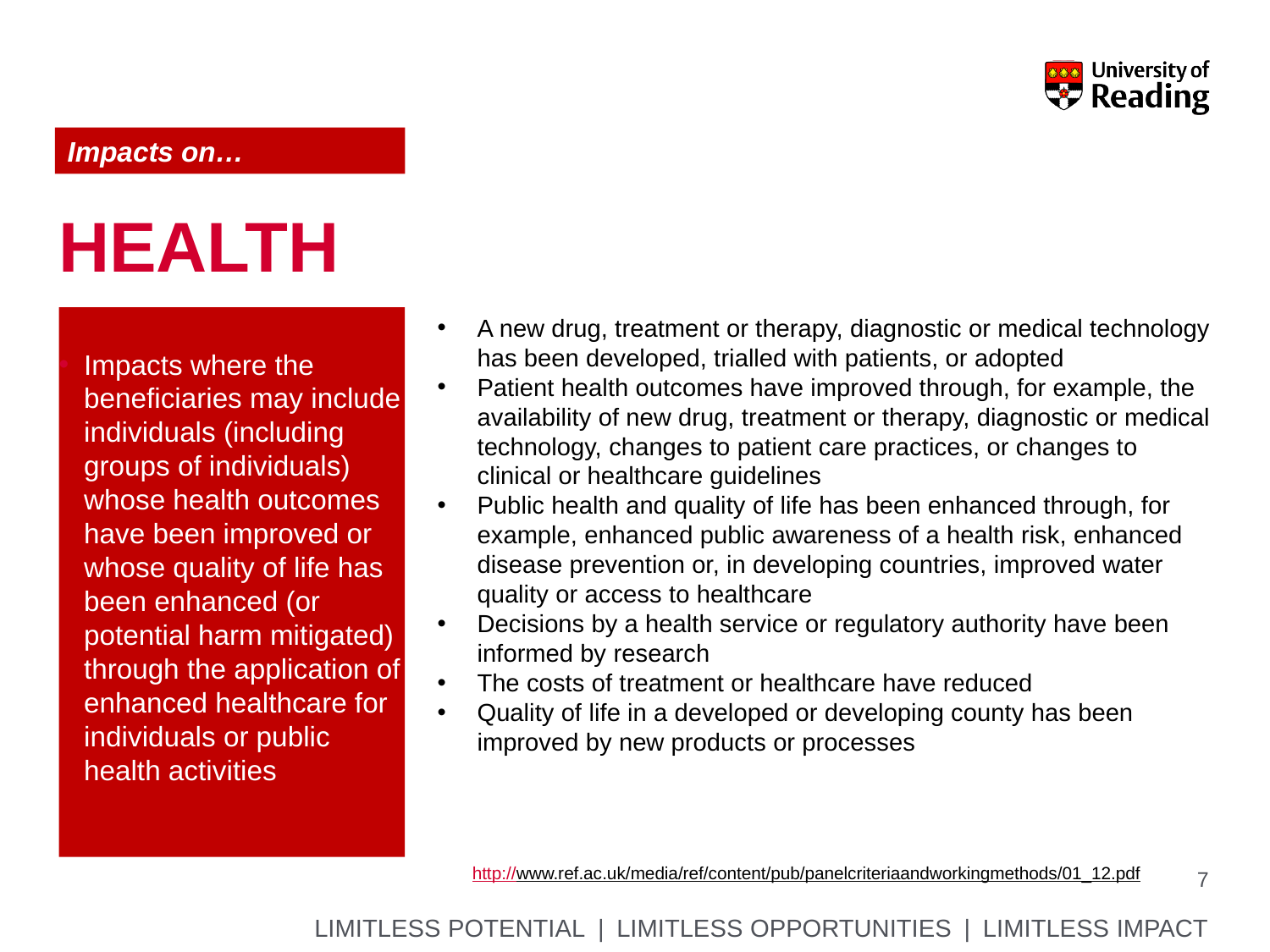

Impacts on…
# Health
A new drug, treatment or therapy, diagnostic or medical technology has been developed, trialled with patients, or adopted
Patient health outcomes have improved through, for example, the availability of new drug, treatment or therapy, diagnostic or medical technology, changes to patient care practices, or changes to clinical or healthcare guidelines
Public health and quality of life has been enhanced through, for example, enhanced public awareness of a health risk, enhanced disease prevention or, in developing countries, improved water quality or access to healthcare
Decisions by a health service or regulatory authority have been informed by research
The costs of treatment or healthcare have reduced
Quality of life in a developed or developing county has been improved by new products or processes

Impacts where the beneficiaries may include individuals (including groups of individuals) whose health outcomes have been improved or whose quality of life has been enhanced (or potential harm mitigated) through the application of enhanced healthcare for individuals or public health activities
http://www.ref.ac.uk/media/ref/content/pub/panelcriteriaandworkingmethods/01_12.pdf
7